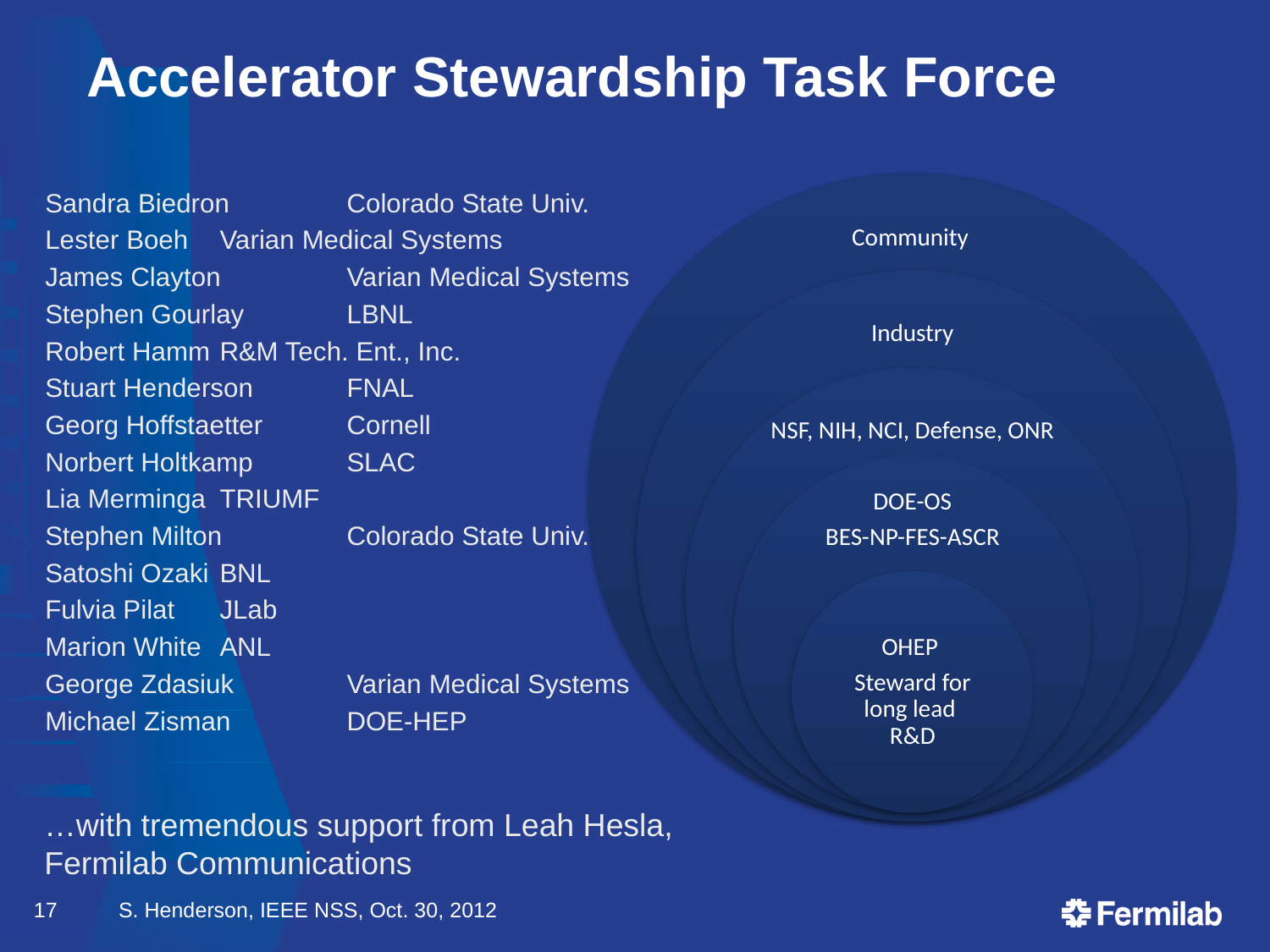

# Accelerator Stewardship Task Force
Community
Industry
NSF, NIH, NCI, Defense, ONR
DOE-OS
BES-NP-FES-ASCR
OHEP
Steward for long lead  R&D
Sandra Biedron 	Colorado State Univ.
Lester Boeh	Varian Medical Systems
James Clayton	Varian Medical Systems
Stephen Gourlay 	LBNL
Robert Hamm 	R&M Tech. Ent., Inc.
Stuart Henderson	FNAL
Georg Hoffstaetter 	Cornell
Norbert Holtkamp 	SLAC
Lia Merminga 	TRIUMF
Stephen Milton 	Colorado State Univ.
Satoshi Ozaki 	BNL
Fulvia Pilat 	JLab
Marion White 	ANL
George Zdasiuk 	Varian Medical Systems
Michael Zisman 	DOE-HEP

…with tremendous support from Leah Hesla, Fermilab Communications
17
S. Henderson, IEEE NSS, Oct. 30, 2012